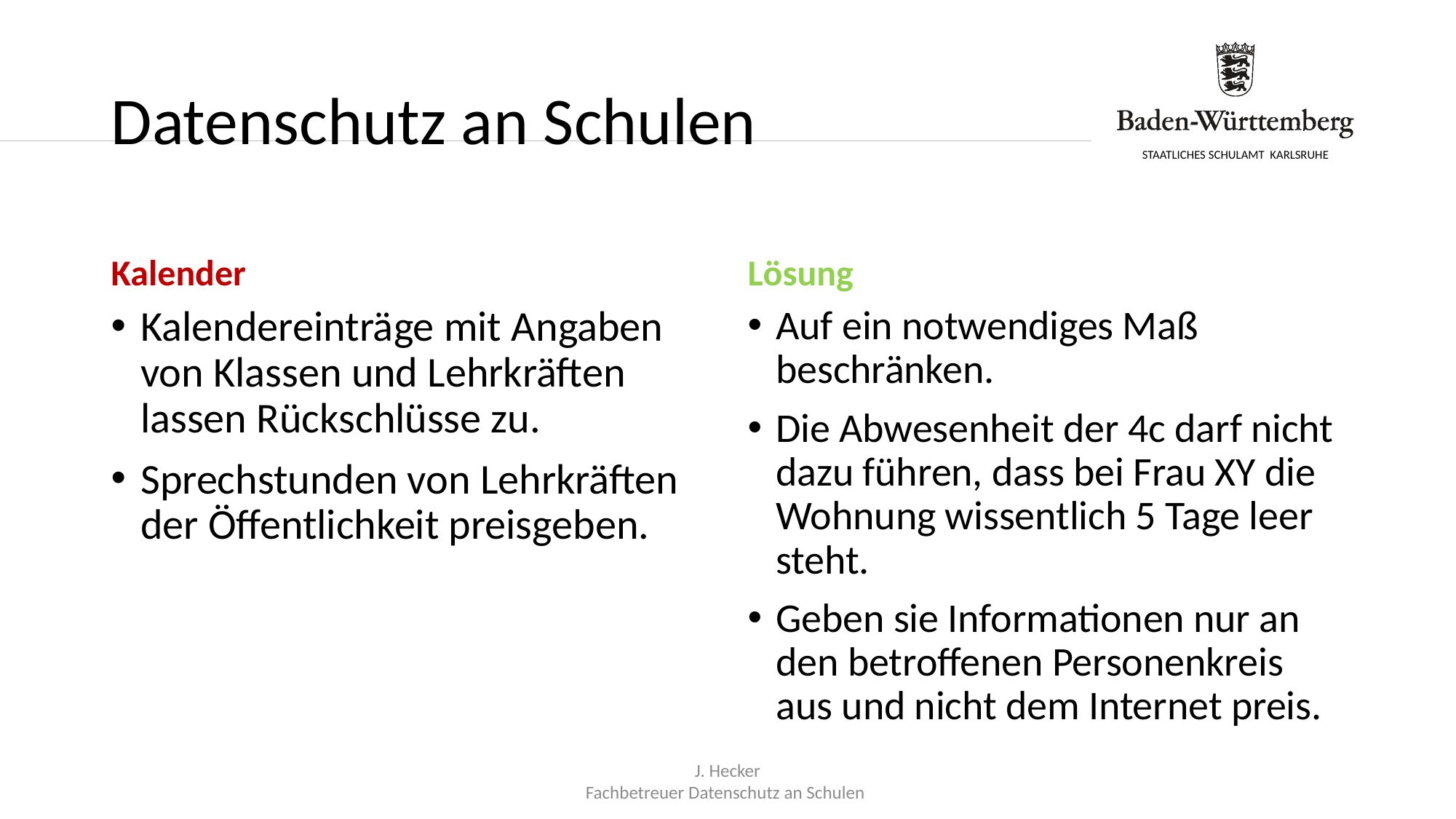

# Datenschutz an Schulen
Kalender
Lösung
Kalendereinträge mit Angaben von Klassen und Lehrkräften lassen Rückschlüsse zu.
Sprechstunden von Lehrkräften der Öffentlichkeit preisgeben.
Auf ein notwendiges Maß beschränken.
Die Abwesenheit der 4c darf nicht dazu führen, dass bei Frau XY die Wohnung wissentlich 5 Tage leer steht.
Geben sie Informationen nur an den betroffenen Personenkreis aus und nicht dem Internet preis.
J. Hecker
Fachbetreuer Datenschutz an Schulen